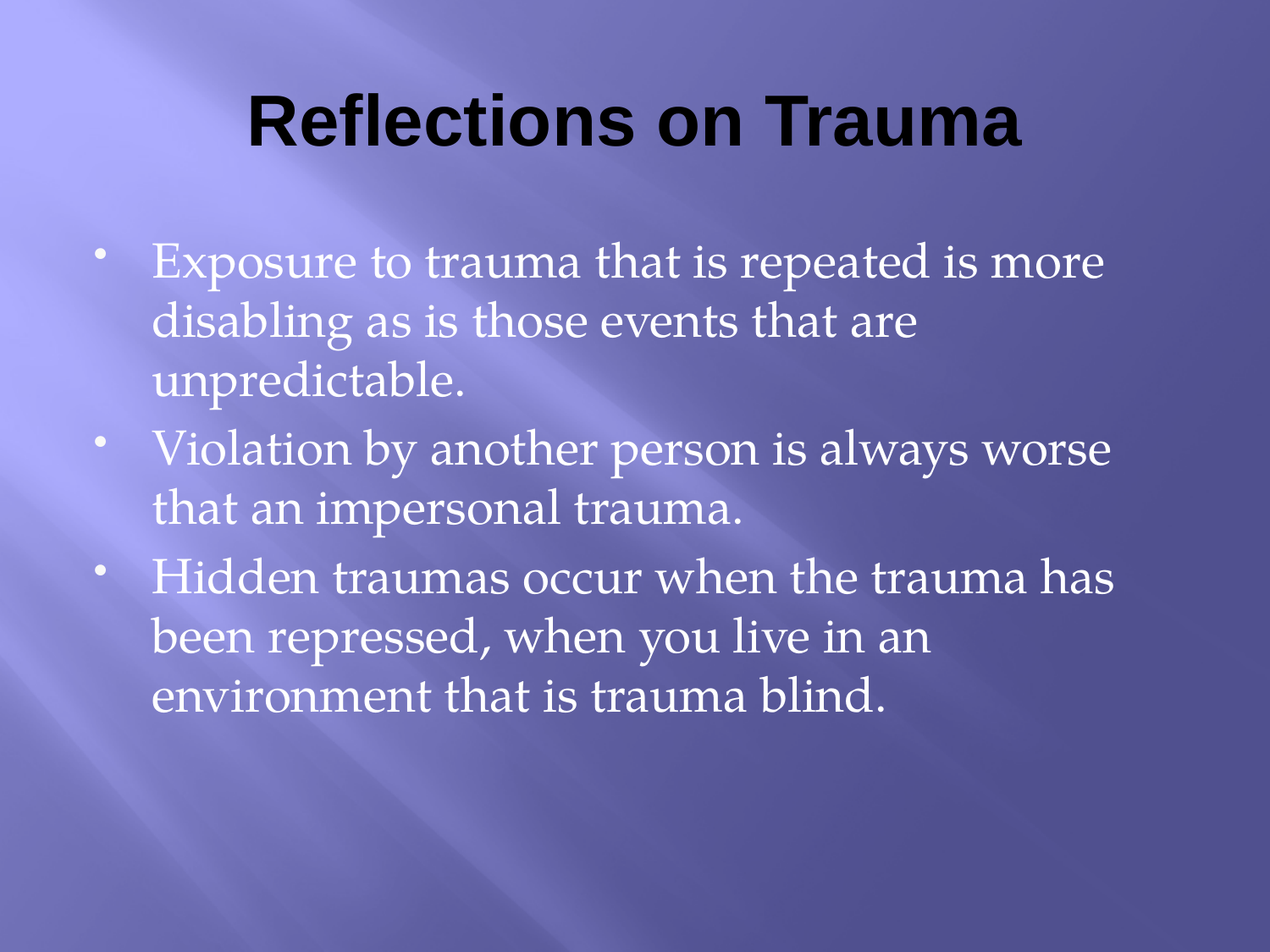

# Reflections on Trauma
Exposure to trauma that is repeated is more disabling as is those events that are unpredictable.
Violation by another person is always worse that an impersonal trauma.
Hidden traumas occur when the trauma has been repressed, when you live in an environment that is trauma blind.